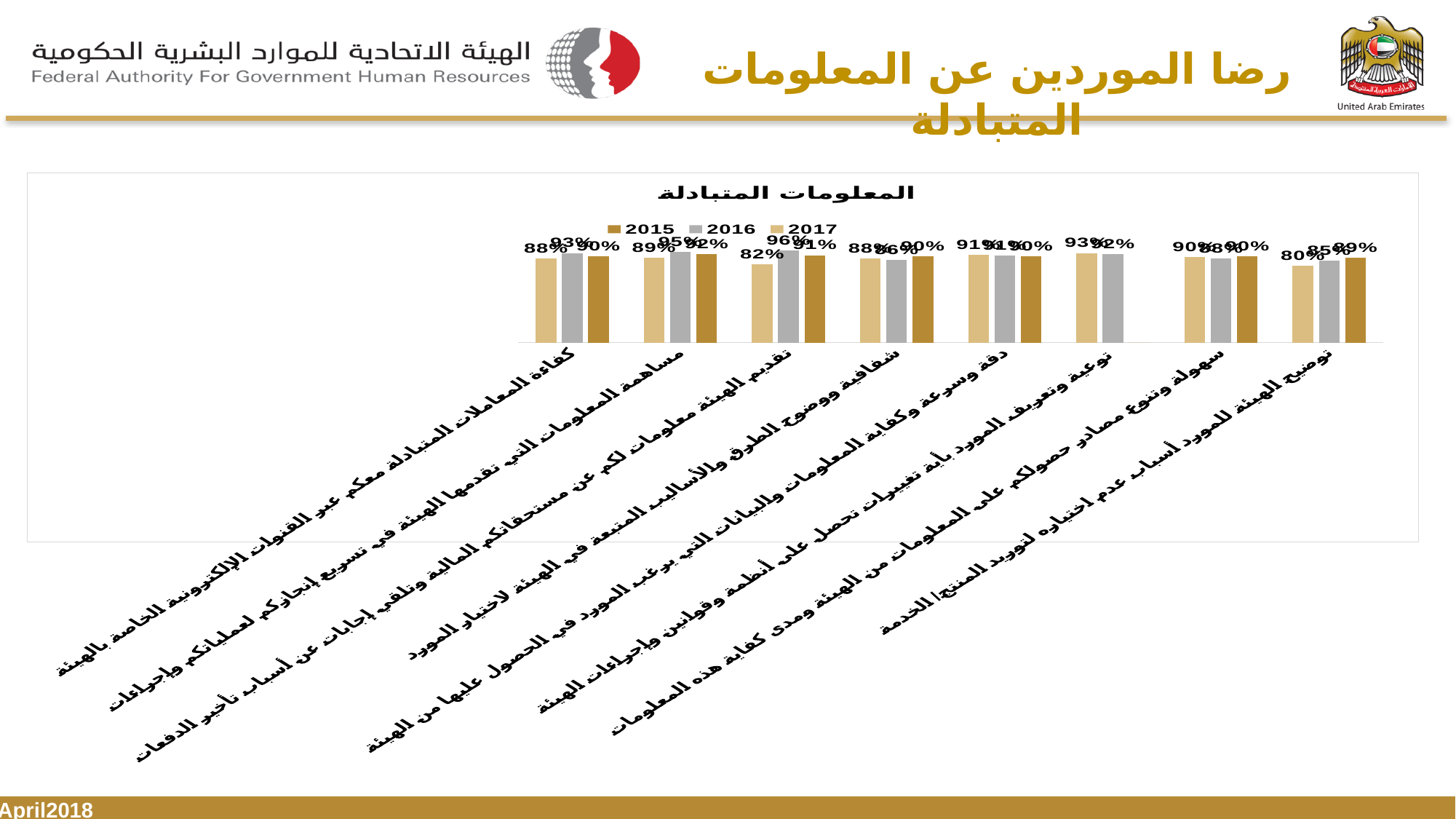

رضا الموردين عن المعلومات المتبادلة

### Chart: المعلومات المتبادلة

| Category | 2015 | 2016 | 2017 |
|---|---|---|---|
| توضيح الهيئة للمورد أسباب عدم اختياره لتوريد المنتج/ الخدمة | 0.8888888888888888 | 0.8533333333333334 | 0.8 |
| سهولة وتنوع مصادر حصولكم على المعلومات من الهيئة ومدى كفاية هذه المعلومات | 0.9 | 0.88 | 0.8952380952380953 |
| توعية وتعريف المورد بأية تغييرات تحصل على أنظمة وقوانين وإجراءات الهيئة  | 0.0 | 0.92 | 0.9333333333333333 |
| دقة وسرعة وكفاية المعلومات والبيانات التي يرغب المورد في الحصول عليها من الهيئة | 0.9 | 0.9066666666666666 | 0.9142857142857143 |
| شفافية ووضوح الطرق والأساليب المتبعة في الهيئة لاختيار المورد | 0.9 | 0.86 | 0.8761904761904762 |
| تقديم الهيئة معلومات لكم عن مستحقاتكم المالية وتلقي إجابات عن أسباب تأخير الدفعات | 0.9111111111111111 | 0.96 | 0.819047619047619 |
|  مساهمة المعلومات التي تقدمها الهيئة في تسريع إنجازكم لعملياتكم وإجراءات | 0.92 | 0.9466666666666667 | 0.8857142857142857 |
| كفاءة المعاملات المتبادلة معكم عبر القنوات الإلكترونية الخاصة بالهيئة | 0.9 | 0.9333333333333333 | 0.8761904761904762 |